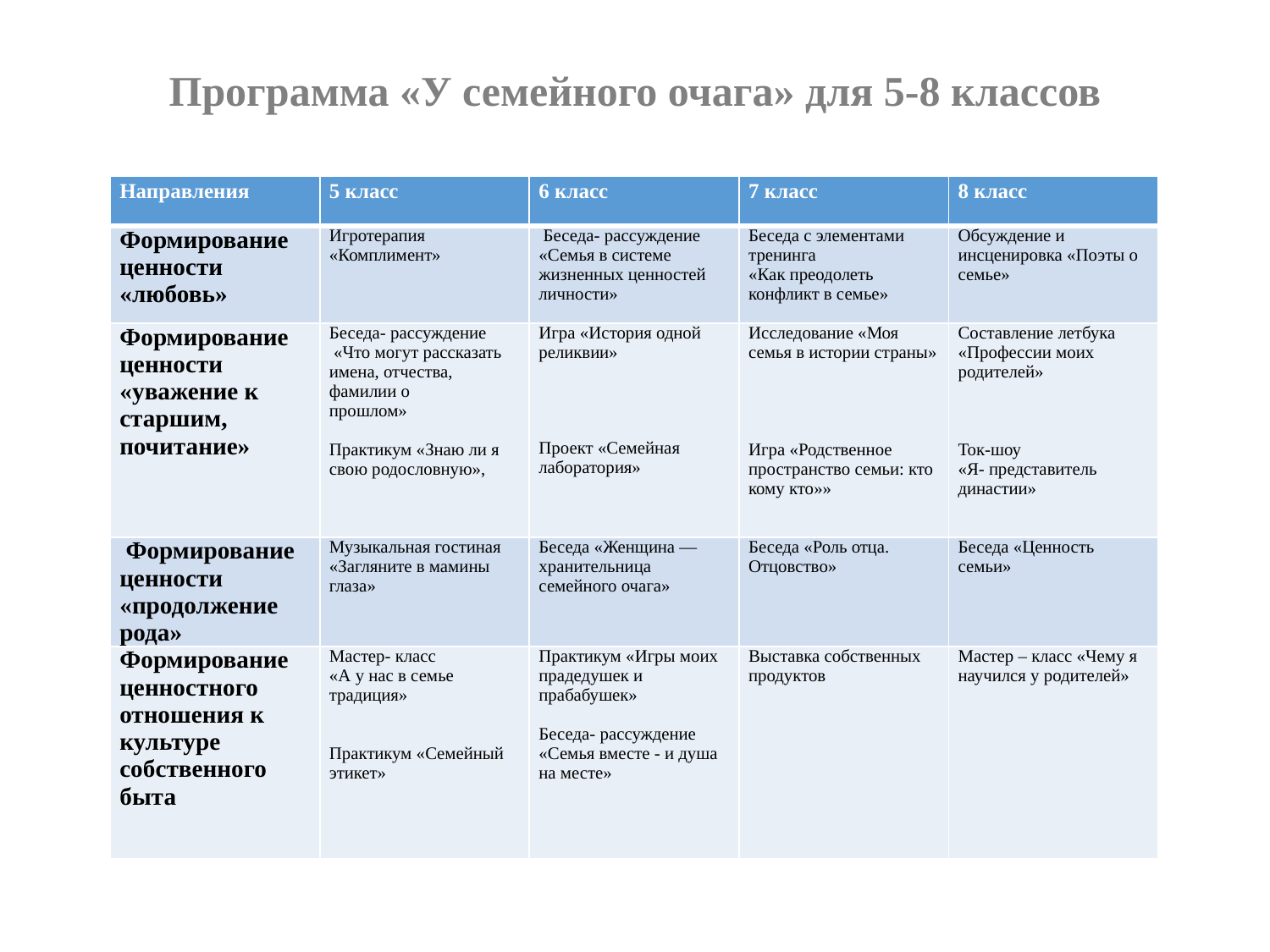

# Программа «У семейного очага» для 5-8 классов

| Направления | 5 класс | 6 класс | 7 класс | 8 класс |
| --- | --- | --- | --- | --- |
| Формирование ценности «любовь» | Игротерапия «Комплимент» | Беседа- рассуждение «Семья в системе жизненных ценностей личности» | Беседа с элементами тренинга «Как преодолеть конфликт в семье» | Обсуждение и инсценировка «Поэты о семье» |
| Формирование ценности «уважение к старшим, почитание» | Беседа- рассуждение «Что могут рассказать имена, отчества, фамилии о прошлом»   Практикум «Знаю ли я свою родословную», | Игра «История одной реликвии»       Проект «Семейная лаборатория» | Исследование «Моя семья в истории страны»         Игра «Родственное пространство семьи: кто кому кто»» | Составление летбука «Профессии моих родителей»       Ток-шоу «Я- представитель династии» |
| Формирование ценности «продолжение рода» | Музыкальная гостиная «Загляните в мамины глаза» | Беседа «Женщина — хранительница семейного очага» | Беседа «Роль отца. Отцовство» | Беседа «Ценность семьи» |
| Формирование ценностного отношения к культуре собственного быта | Мастер- класс «А у нас в семье традиция»     Практикум «Семейный этикет» | Практикум «Игры моих прадедушек и прабабушек»   Беседа- рассуждение «Семья вместе - и душа на месте» | Выставка собственных продуктов | Мастер – класс «Чему я научился у родителей» |